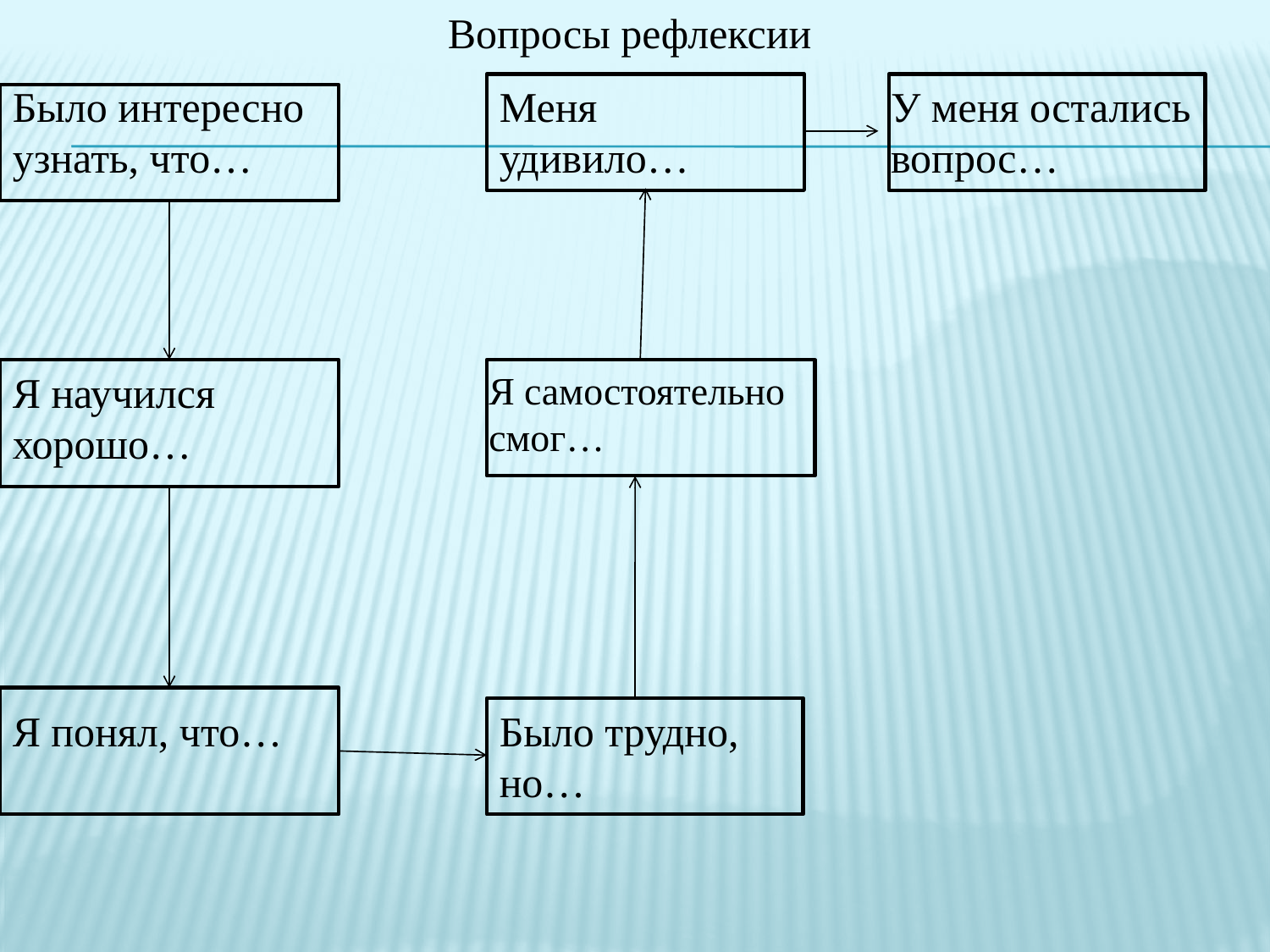

Вопросы рефлексии
Было интересно узнать, что…

Меня удивило…
У меня остались вопрос…

Я научился хорошо…

Я самостоятельно смог…

Я понял, что…

Было трудно, но…